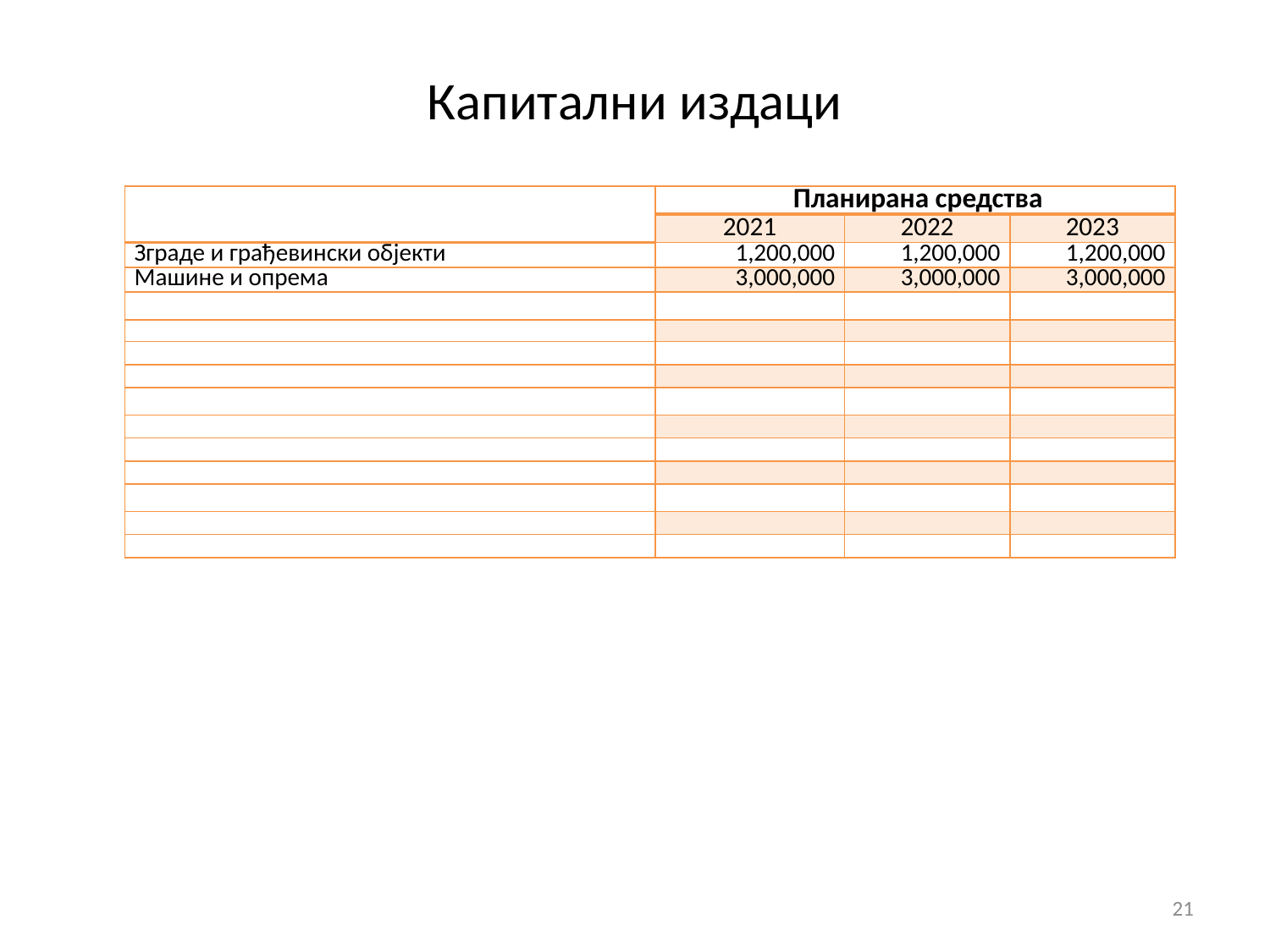

# Капитални издаци
|  | Планирана средства |  |  |
| --- | --- | --- | --- |
|  | 2021 | 2022 | 2023 |
| Зграде и грађевински објекти | 1,200,000 | 1,200,000 | 1,200,000 |
| Машине и опрема | 3,000,000 | 3,000,000 | 3,000,000 |
|  |  |  |  |
|  |  |  |  |
|  |  |  |  |
|  |  |  |  |
|  |  |  |  |
|  |  |  |  |
|  |  |  |  |
|  |  |  |  |
|  |  |  |  |
|  |  |  |  |
|  |  |  |  |
21